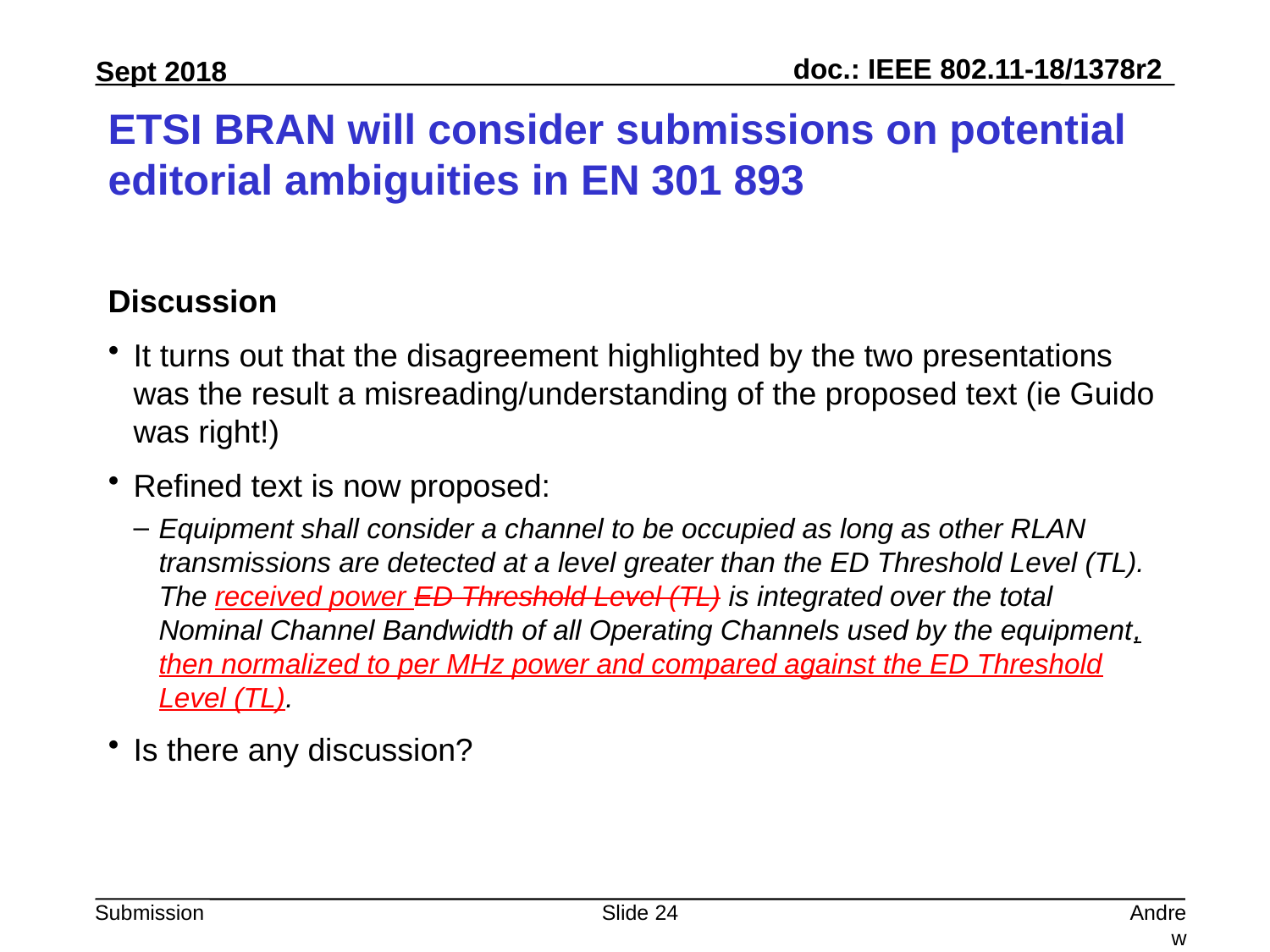

# ETSI BRAN will consider submissions on potential editorial ambiguities in EN 301 893
Discussion
It turns out that the disagreement highlighted by the two presentations was the result a misreading/understanding of the proposed text (ie Guido was right!)
Refined text is now proposed:
Equipment shall consider a channel to be occupied as long as other RLAN transmissions are detected at a level greater than the ED Threshold Level (TL). The received power ED Threshold Level (TL) is integrated over the total Nominal Channel Bandwidth of all Operating Channels used by the equipment, then normalized to per MHz power and compared against the ED Threshold Level (TL).
Is there any discussion?
Slide 24
Andrew Myles, Cisco